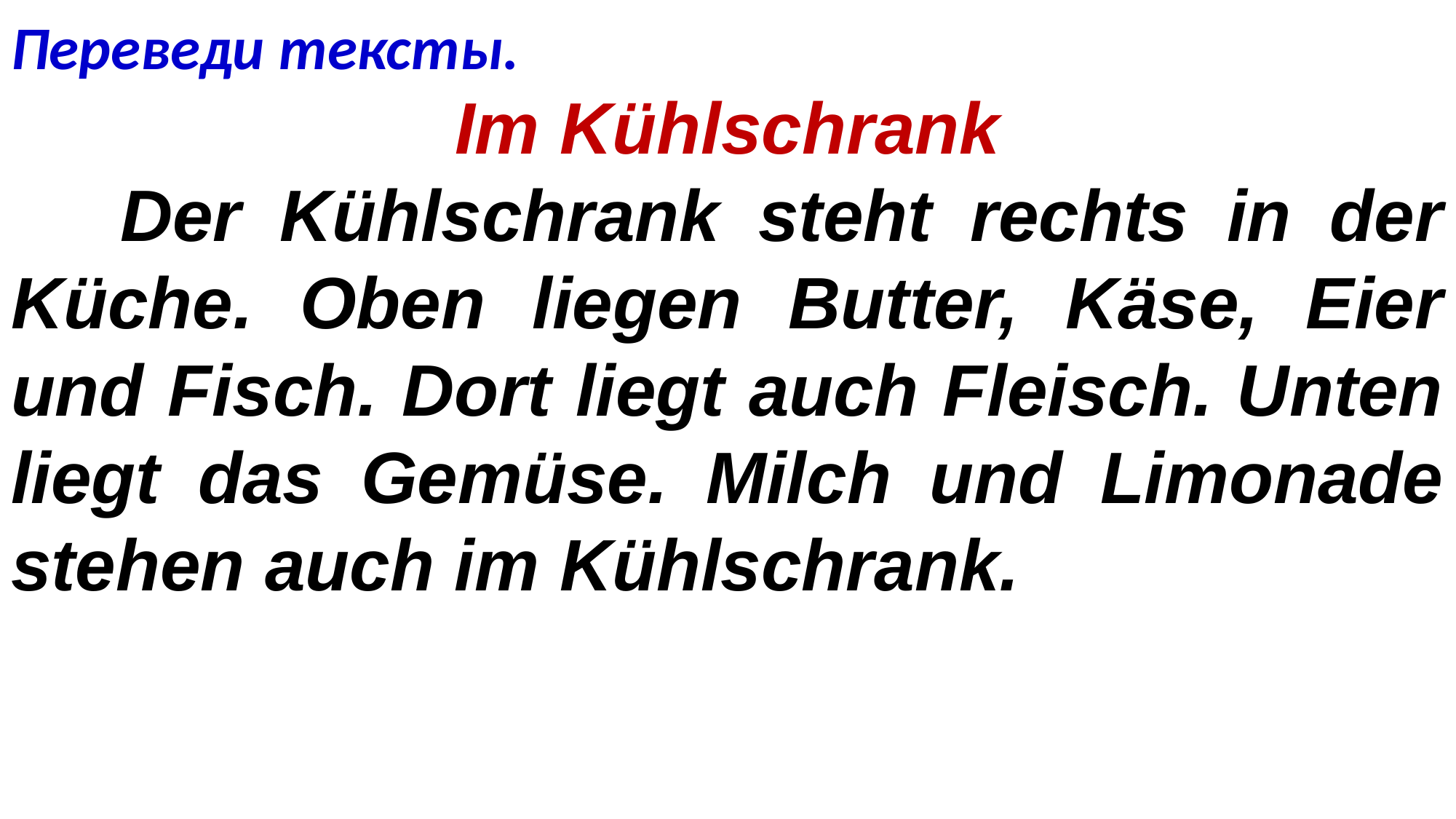

Переведи тексты.
Im Kühlschrank
	Der Kühlschrank steht rechts in der Küche. Oben liegen Butter, Käse, Eier und Fisch. Dort liegt auch Fleisch. Unten liegt das Gemüse. Milch und Limonade stehen auch im Kühlschrank.